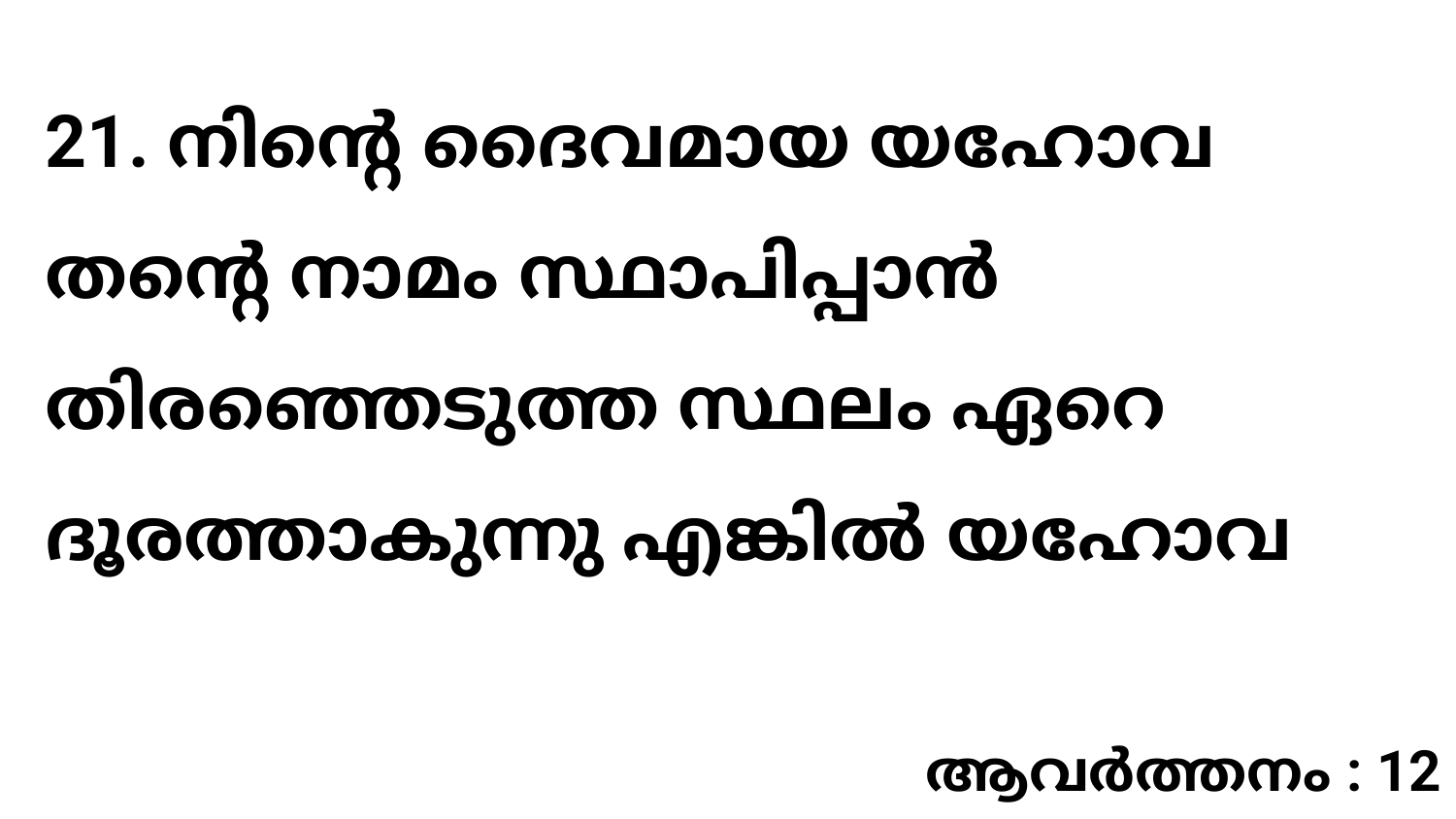

21. നിന്റെ ദൈവമായ യഹോവ തന്റെ നാമം സ്ഥാപിപ്പാൻ തിരഞ്ഞെടുത്ത സ്ഥലം ഏറെ ദൂരത്താകുന്നു എങ്കിൽ യഹോവ
ആവർത്തനം : 12